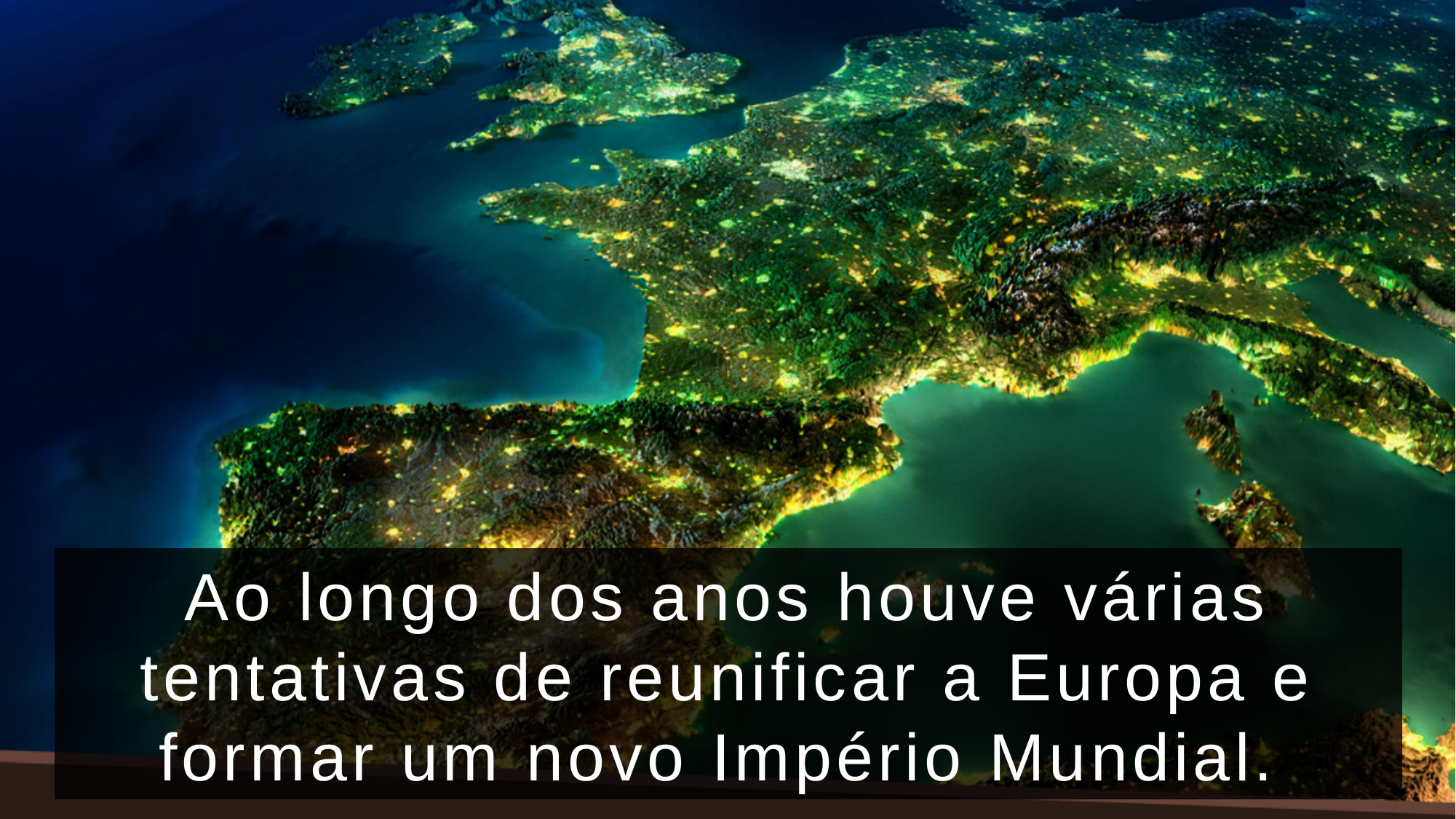

Ao longo dos anos houve várias tentativas de reunificar a Europa e formar um novo Império Mundial.